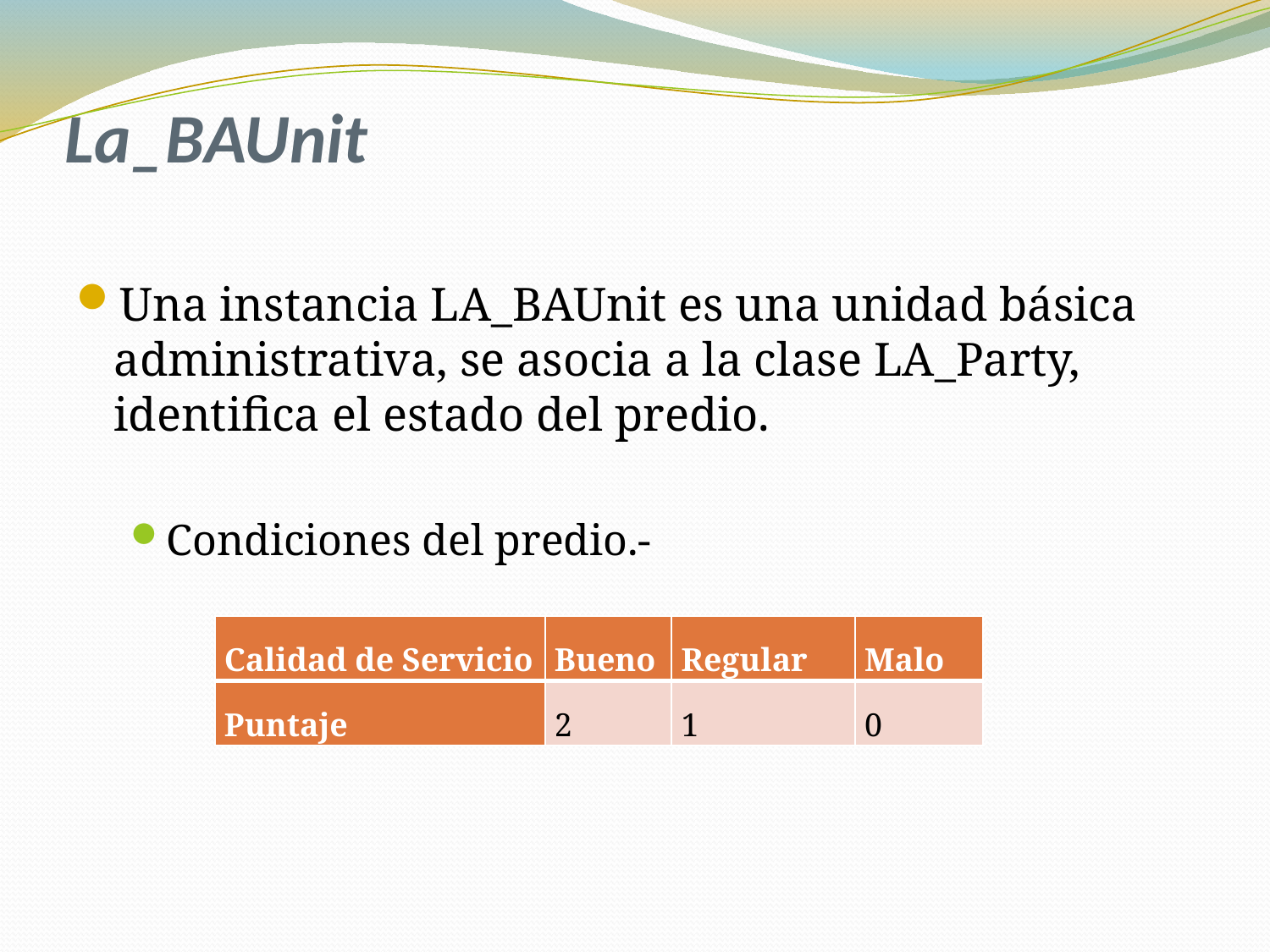

# La_BAUnit
Una instancia LA_BAUnit es una unidad básica administrativa, se asocia a la clase LA_Party, identifica el estado del predio.

Condiciones del predio.-

| Calidad de Servicio | Bueno | Regular | Malo |
| --- | --- | --- | --- |
| Puntaje | 2 | 1 | 0 |